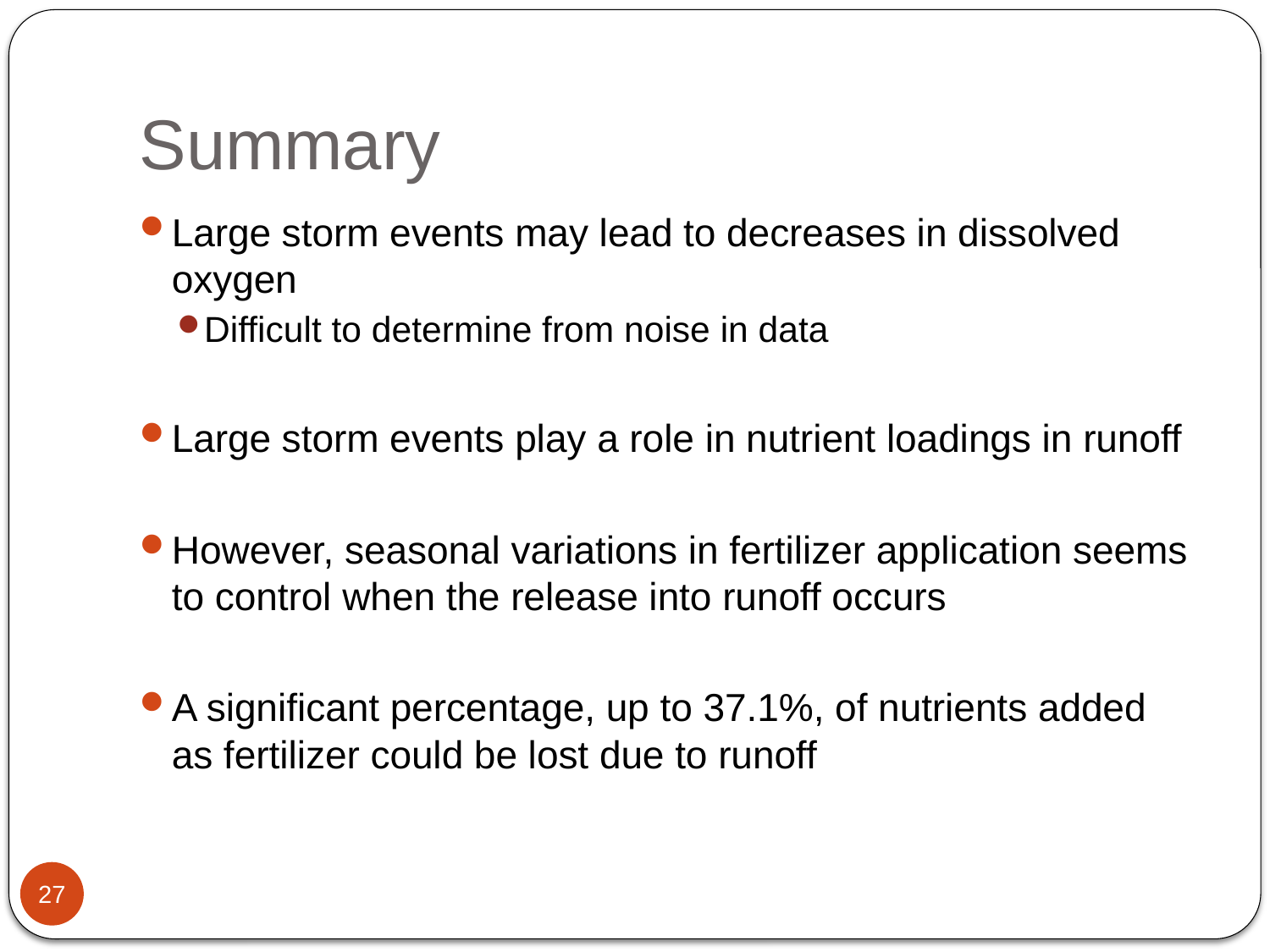

# Summary
Large storm events may lead to decreases in dissolved oxygen
Difficult to determine from noise in data

Large storm events play a role in nutrient loadings in runoff

However, seasonal variations in fertilizer application seems to control when the release into runoff occurs

A significant percentage, up to 37.1%, of nutrients added as fertilizer could be lost due to runoff

27